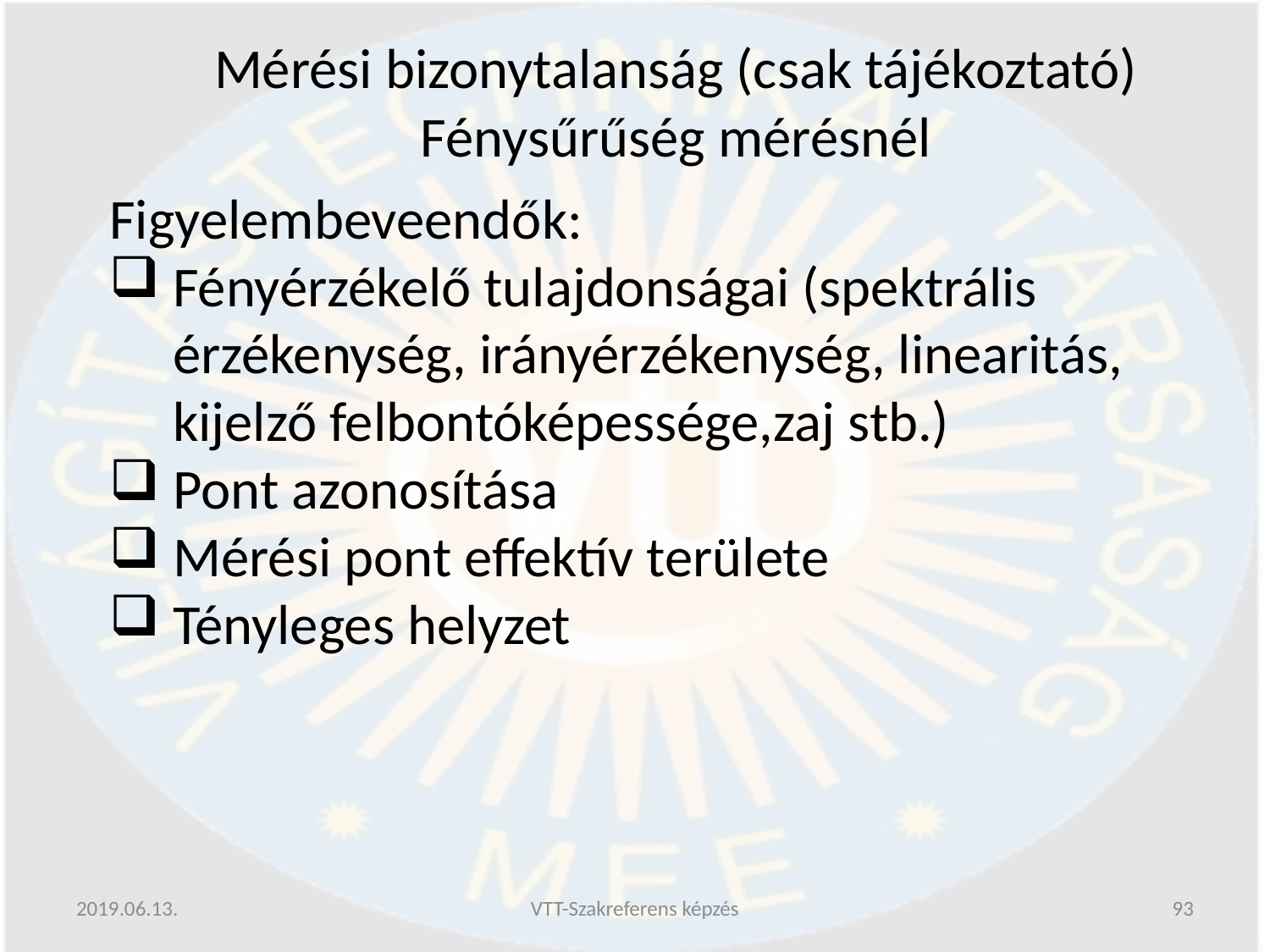

Mérési bizonytalanság (csak tájékoztató)
Fénysűrűség mérésnél
Figyelembeveendők:
Fényérzékelő tulajdonságai (spektrális érzékenység, irányérzékenység, linearitás, kijelző felbontóképessége,zaj stb.)
Pont azonosítása
Mérési pont effektív területe
Tényleges helyzet
2019.06.13.
VTT-Szakreferens képzés
93